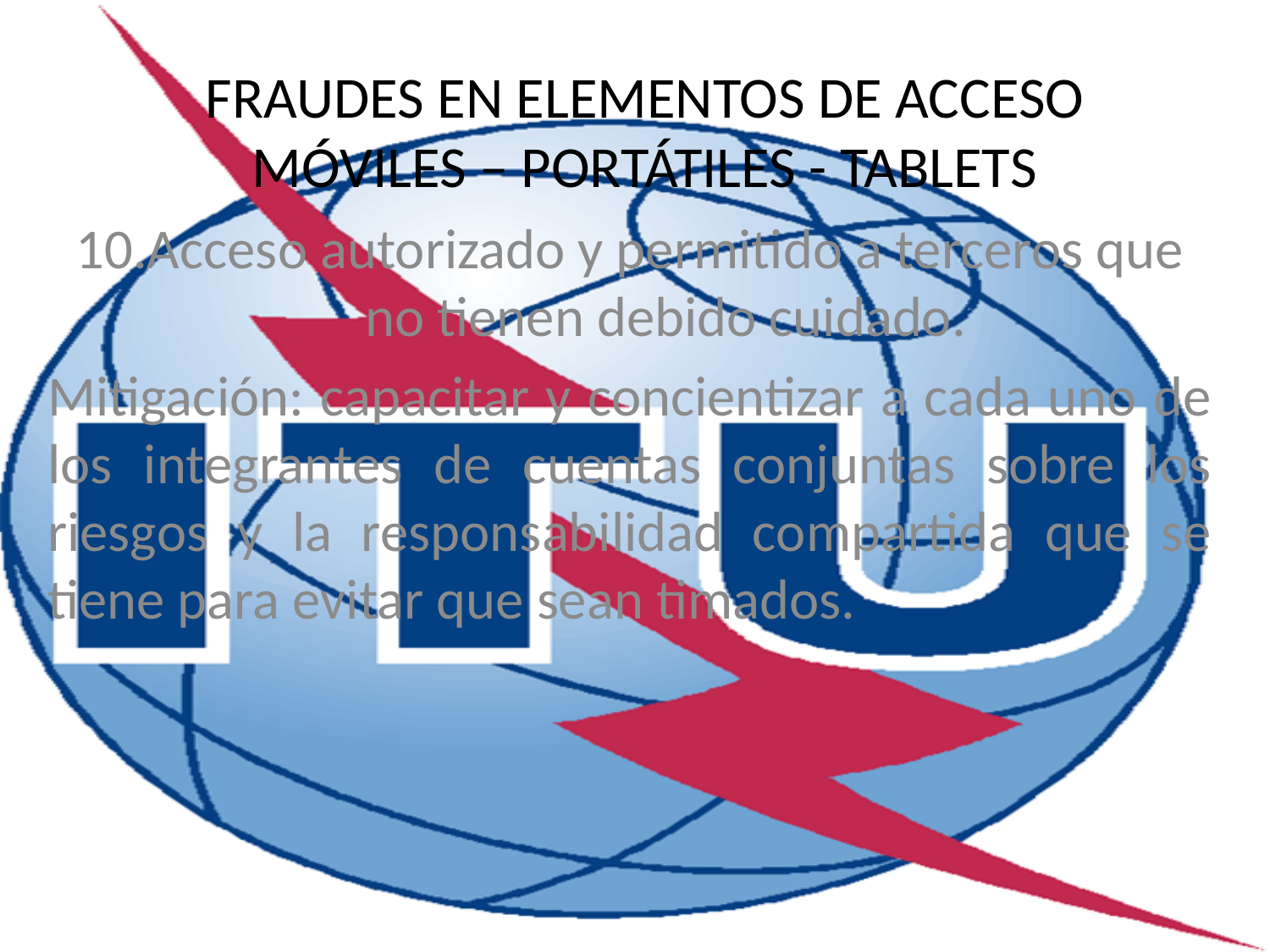

FRAUDES EN ELEMENTOS DE ACCESO
MÓVILES – PORTÁTILES - TABLETS
Acceso autorizado y permitido a terceros que no tienen debido cuidado.
Mitigación: capacitar y concientizar a cada uno de los integrantes de cuentas conjuntas sobre los riesgos y la responsabilidad compartida que se tiene para evitar que sean timados.